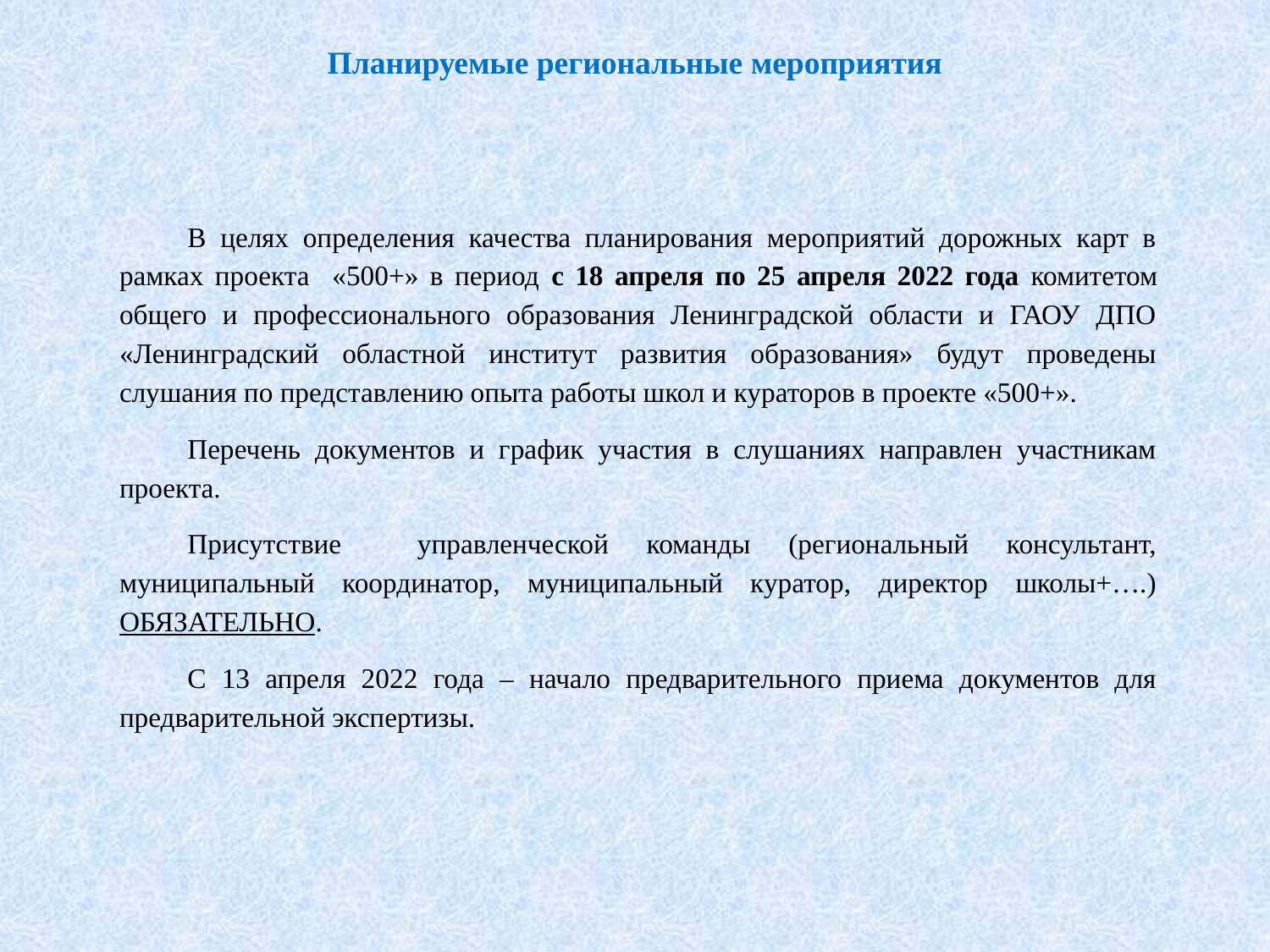

Планируемые региональные мероприятия

В целях определения качества планирования мероприятий дорожных карт в рамках проекта  «500+» в период с 18 апреля по 25 апреля 2022 года комитетом общего и профессионального образования Ленинградской области и ГАОУ ДПО «Ленинградский областной институт развития образования» будут проведены слушания по представлению опыта работы школ и кураторов в проекте «500+».
Перечень документов и график участия в слушаниях направлен участникам проекта.
Присутствие  управленческой команды (региональный консультант, муниципальный координатор, муниципальный куратор, директор школы+….) ОБЯЗАТЕЛЬНО.
С 13 апреля 2022 года – начало предварительного приема документов для предварительной экспертизы.